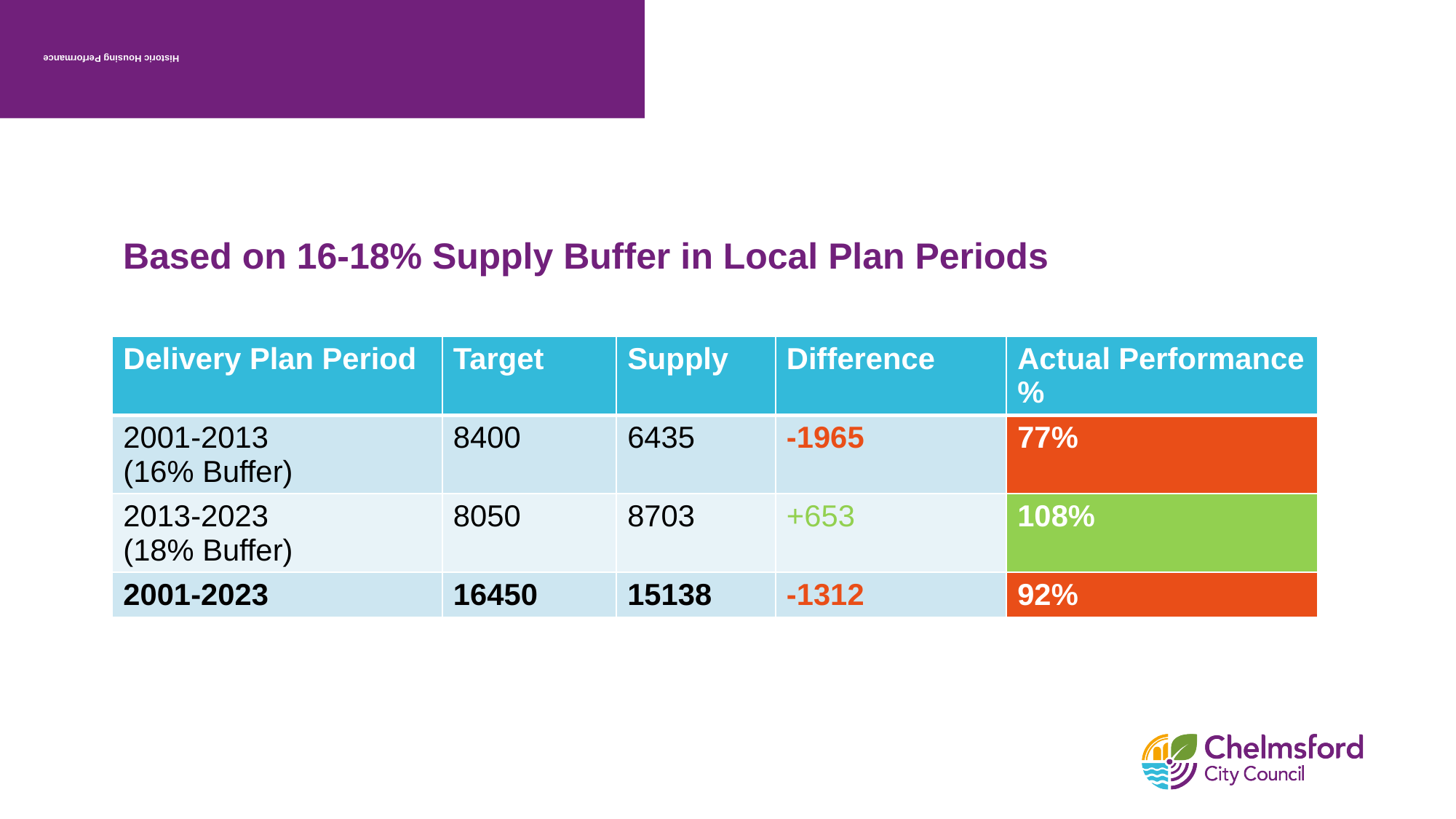

# Historic Housing Performance
Based on 16-18% Supply Buffer in Local Plan Periods
| Delivery Plan Period | Target | Supply | Difference | Actual Performance % |
| --- | --- | --- | --- | --- |
| 2001-2013 (16% Buffer) | 8400 | 6435 | -1965 | 77% |
| 2013-2023 (18% Buffer) | 8050 | 8703 | +653 | 108% |
| 2001-2023 | 16450 | 15138 | -1312 | 92% |